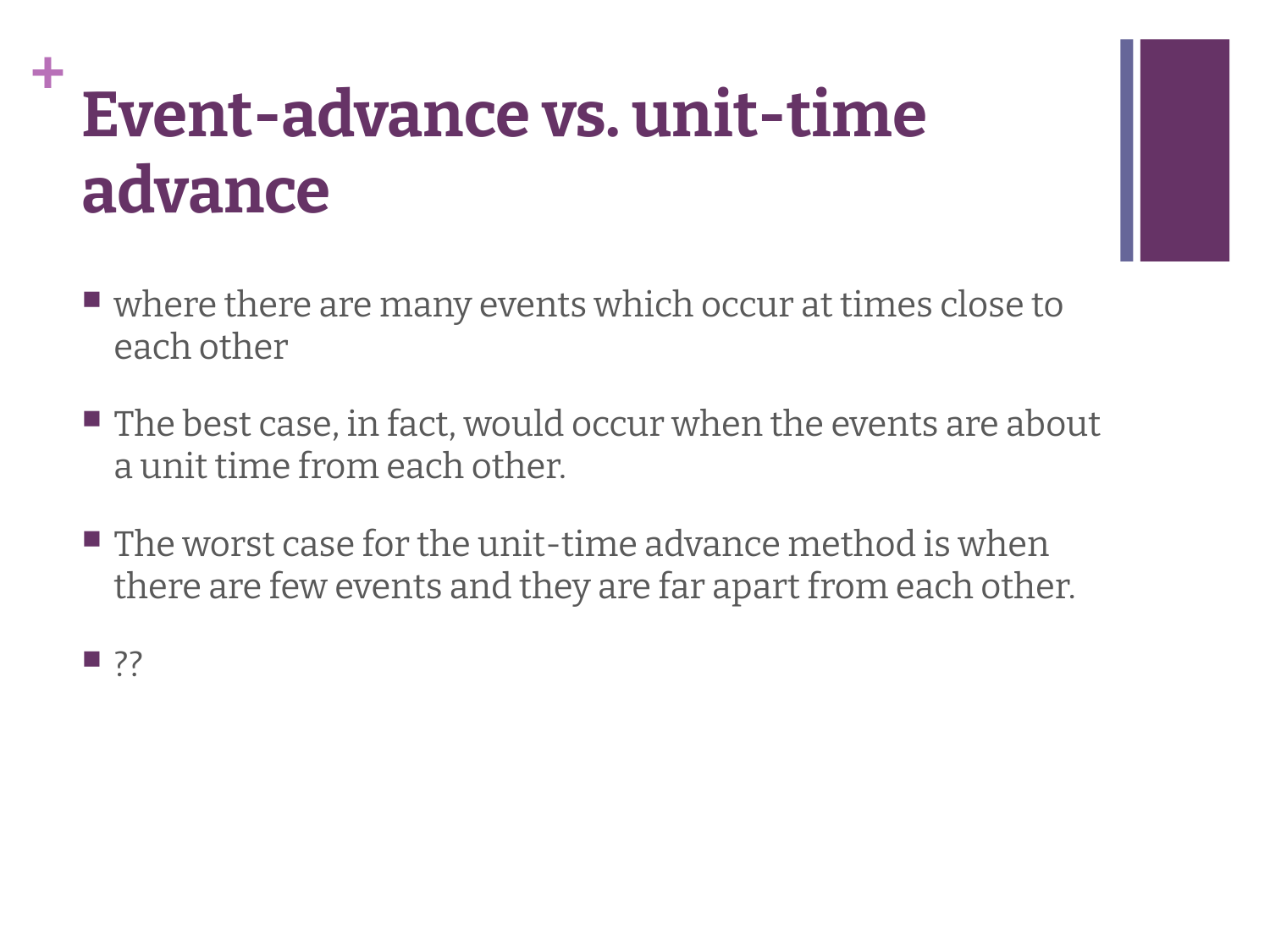

# Event-advance vs. unit-time advance
where there are many events which occur at times close to each other
The best case, in fact, would occur when the events are about a unit time from each other.
The worst case for the unit-time advance method is when there are few events and they are far apart from each other.
??